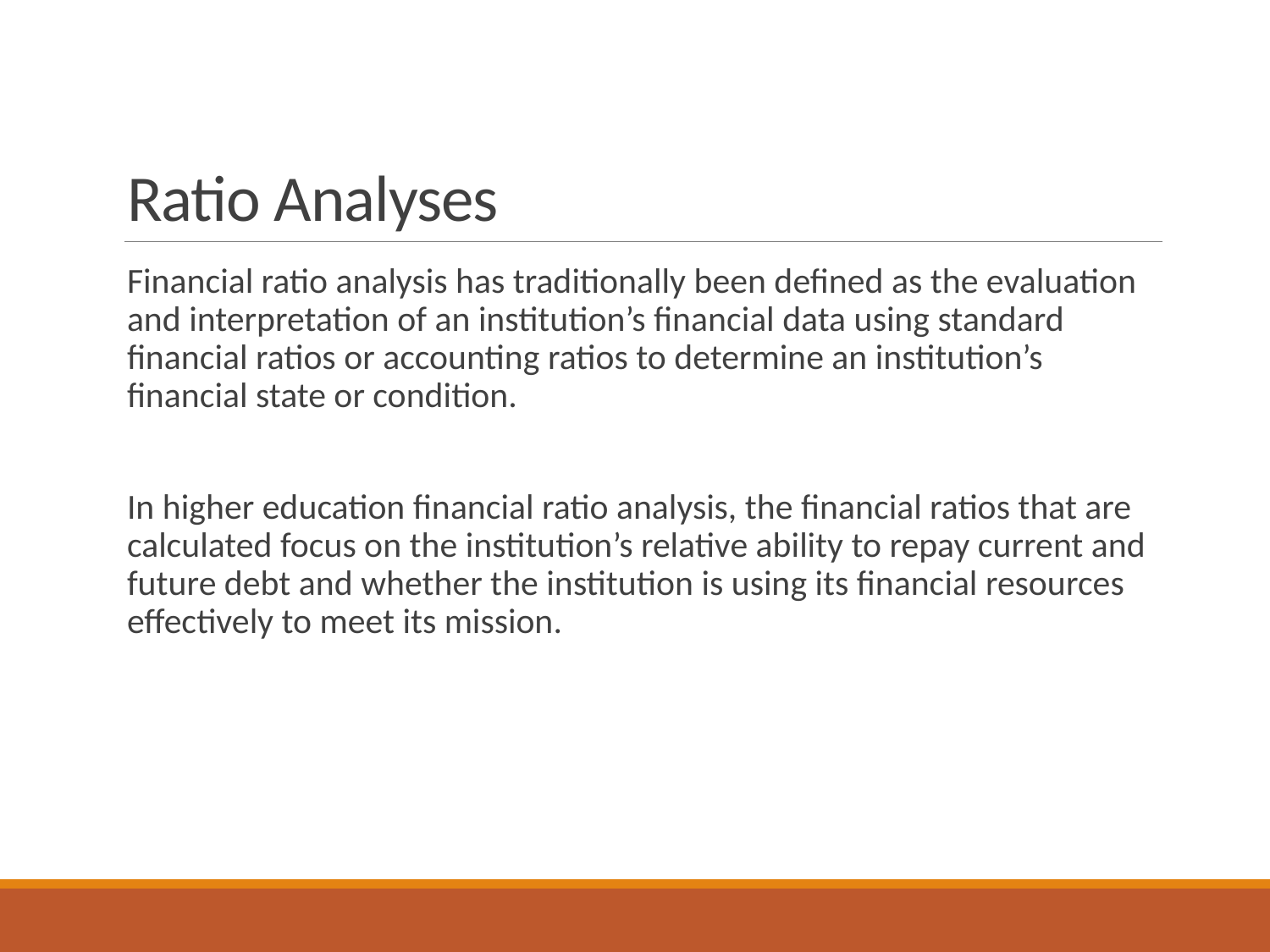

# Ratio Analyses
Financial ratio analysis has traditionally been defined as the evaluation and interpretation of an institution’s financial data using standard financial ratios or accounting ratios to determine an institution’s financial state or condition.

In higher education financial ratio analysis, the financial ratios that are calculated focus on the institution’s relative ability to repay current and future debt and whether the institution is using its financial resources effectively to meet its mission.